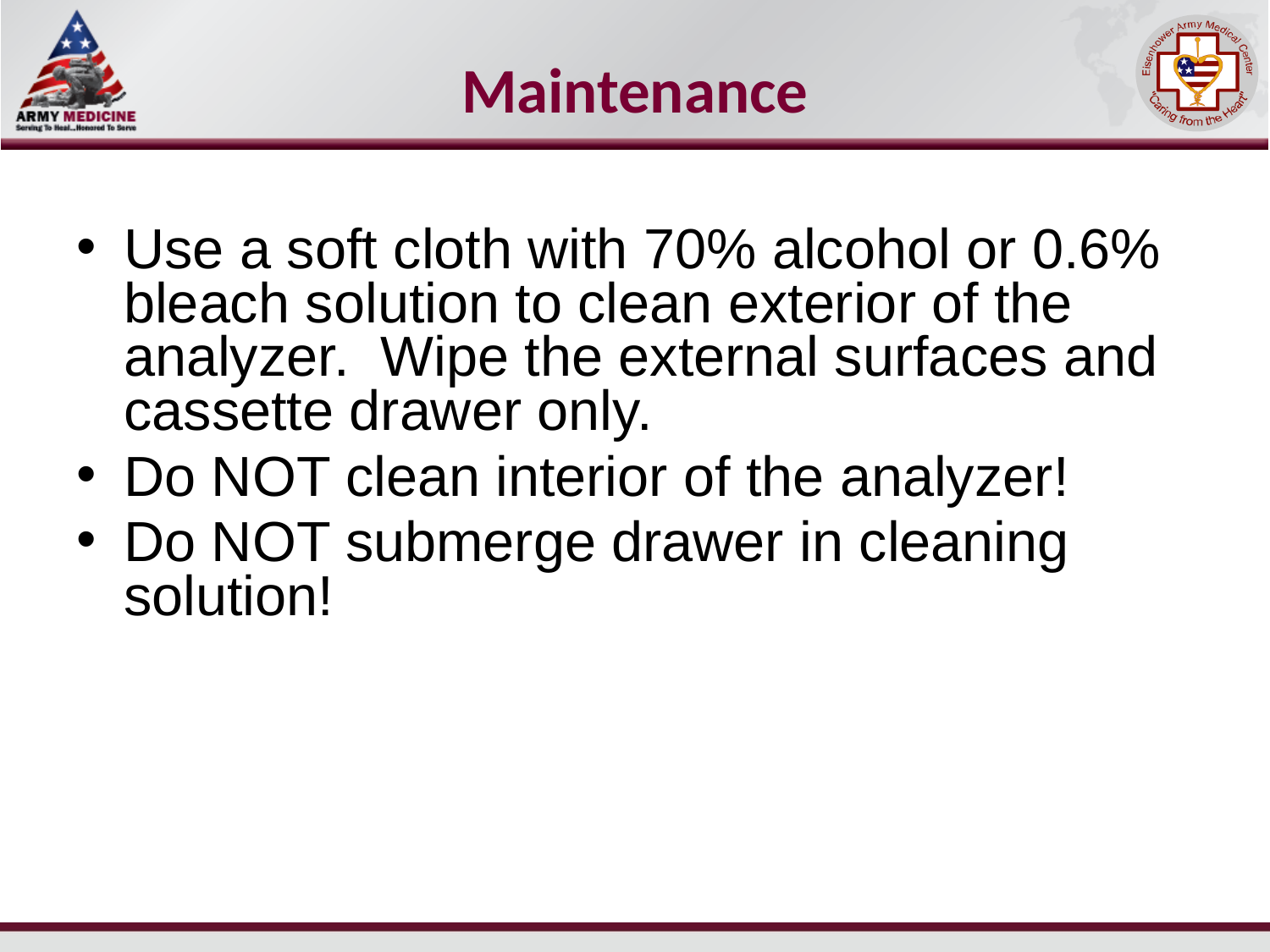

# Maintenance

Use a soft cloth with 70% alcohol or 0.6% bleach solution to clean exterior of the analyzer.  Wipe the external surfaces and cassette drawer only.
Do NOT clean interior of the analyzer!
Do NOT submerge drawer in cleaning solution!